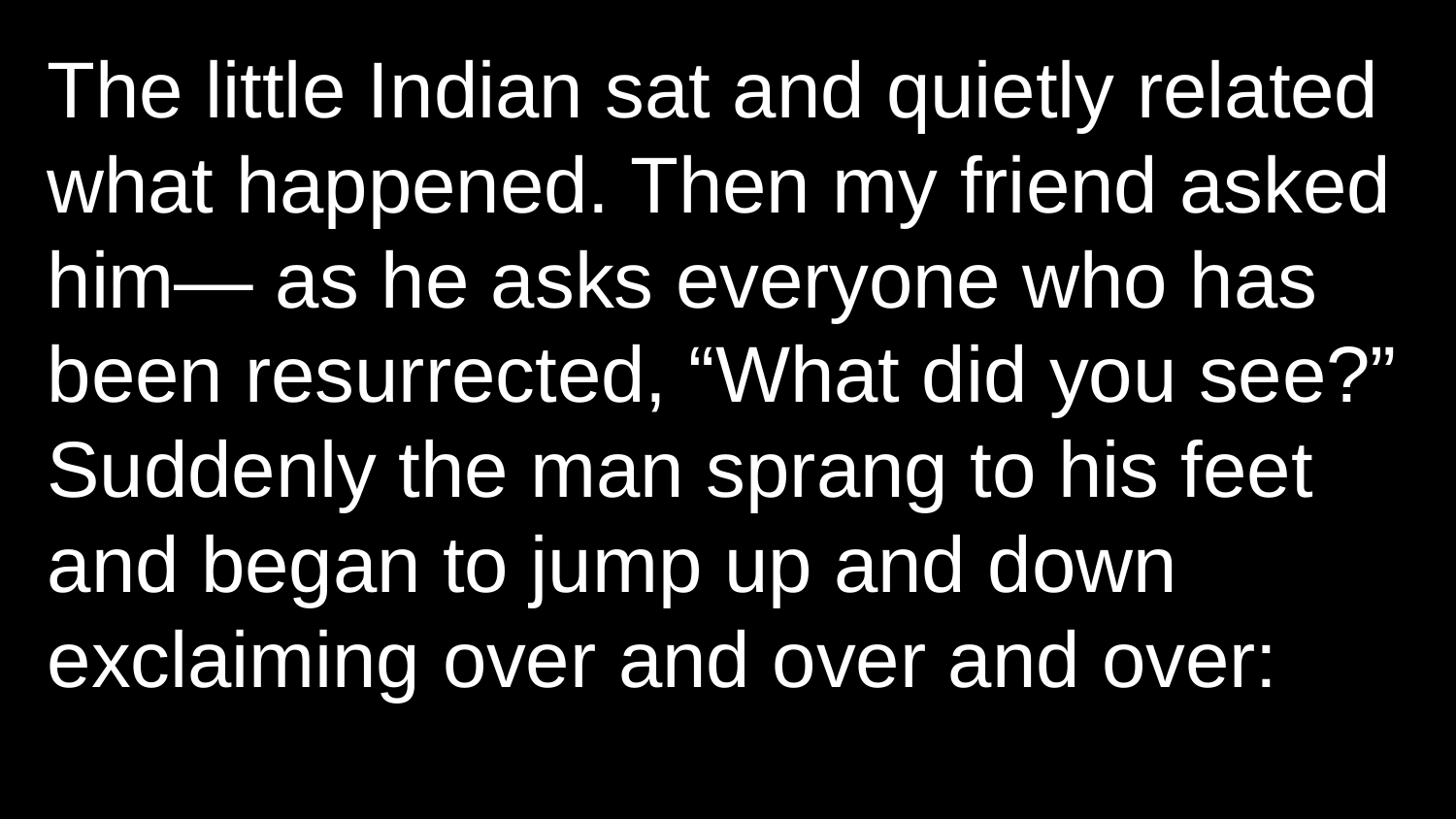

The little Indian sat and quietly related what happened. Then my friend asked him— as he asks everyone who has been resurrected, “What did you see?” Suddenly the man sprang to his feet and began to jump up and down exclaiming over and over and over: